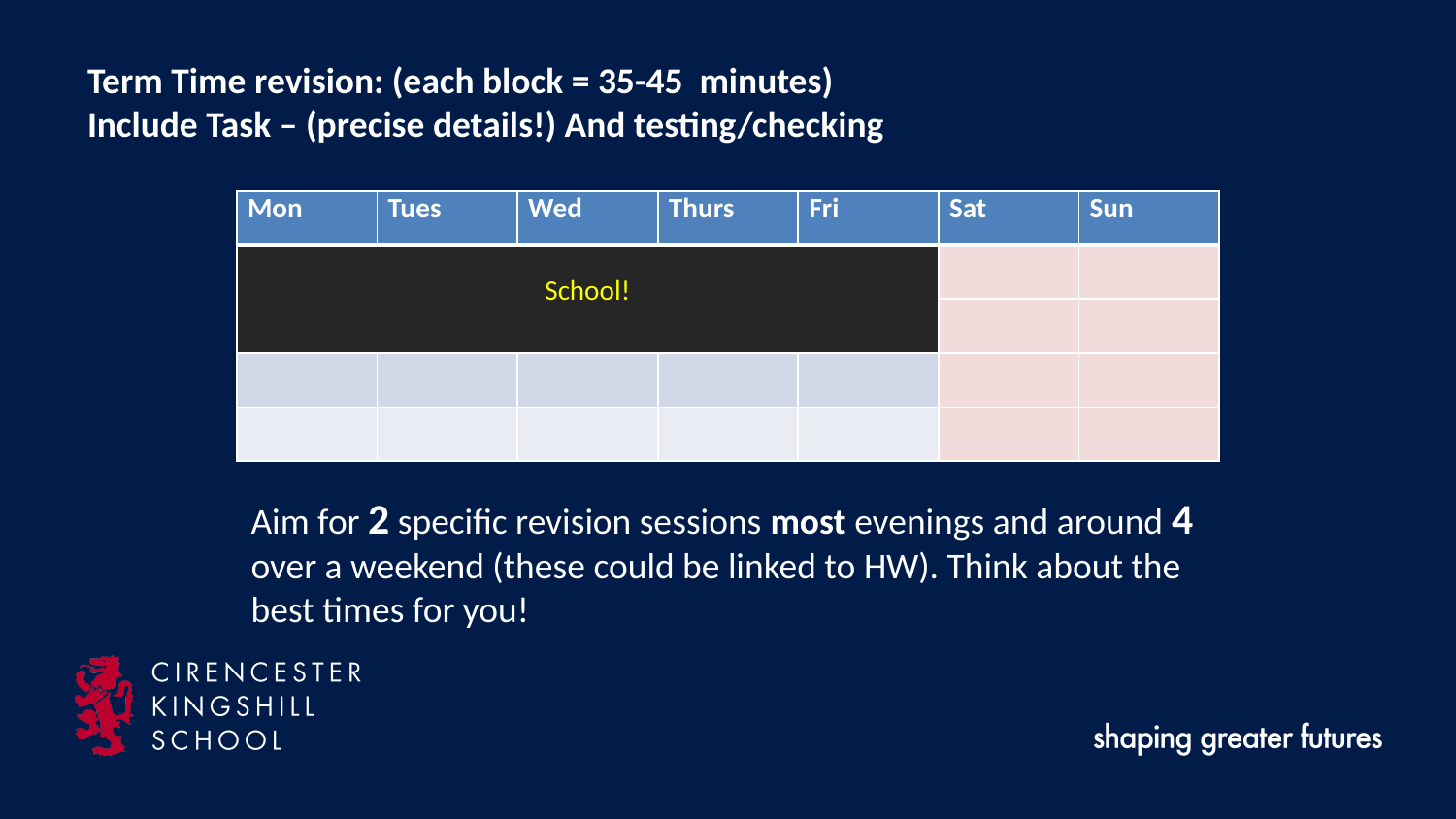

# Term Time revision: (each block = 35-45  minutes) Include Task – (precise details!) And testing/checking
| Mon | Tues | Wed | Thurs | Fri | Sat | Sun |
| --- | --- | --- | --- | --- | --- | --- |
| School! |  |  |  |  |  |  |
|  |  |  |  |  |  |  |
|  |  |  |  |  |  |  |
|  |  |  |  |  |  |  |
Aim for 2 specific revision sessions most evenings and around 4 over a weekend (these could be linked to HW). Think about the best times for you!